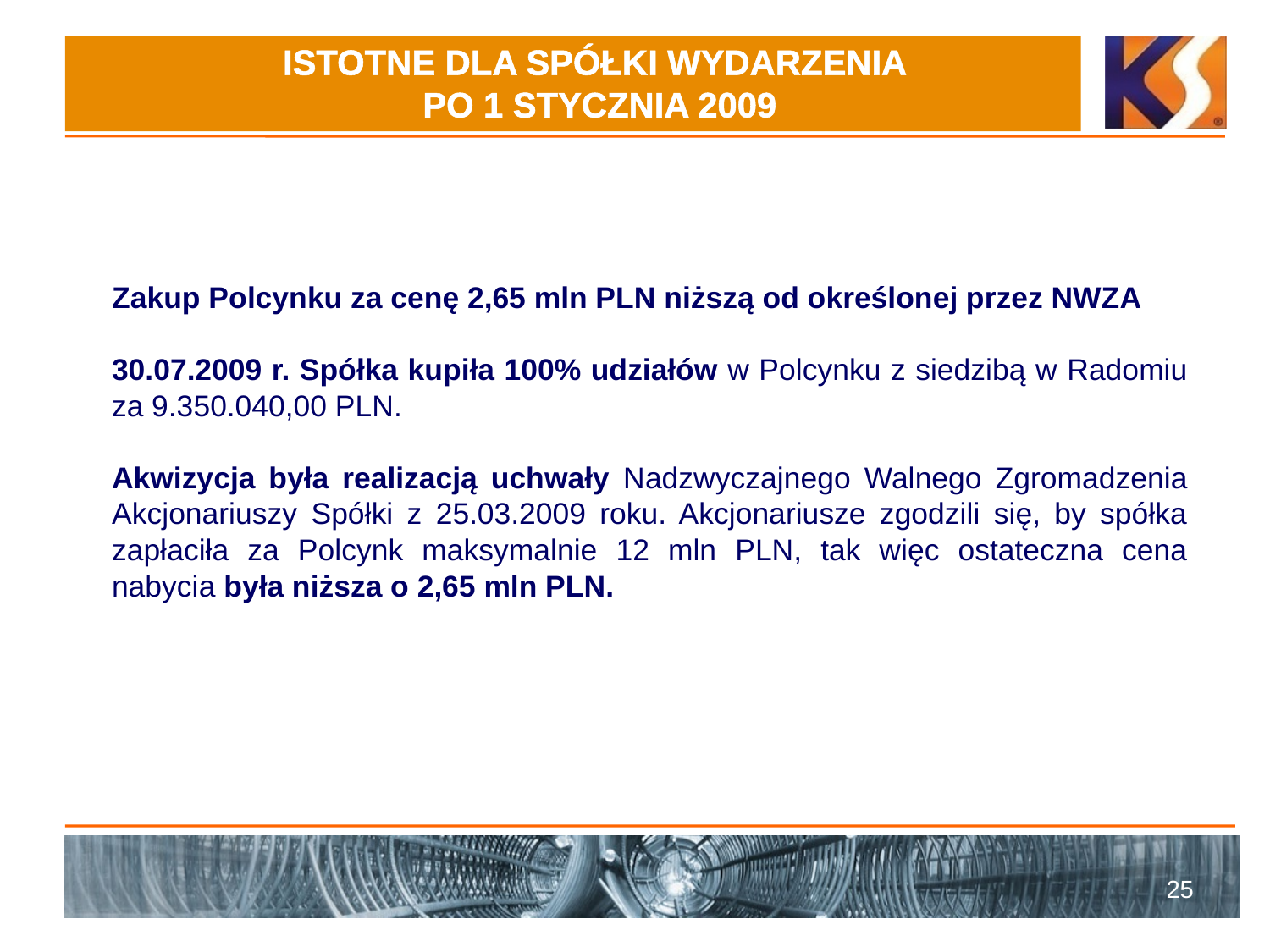

# ISTOTNE DLA SPÓŁKI WYDARZENIA PO 1 STYCZNIA 2009
Zakup Polcynku za cenę 2,65 mln PLN niższą od określonej przez NWZA

30.07.2009 r. Spółka kupiła 100% udziałów w Polcynku z siedzibą w Radomiu za 9.350.040,00 PLN.

Akwizycja była realizacją uchwały Nadzwyczajnego Walnego Zgromadzenia Akcjonariuszy Spółki z 25.03.2009 roku. Akcjonariusze zgodzili się, by spółka zapłaciła za Polcynk maksymalnie 12 mln PLN, tak więc ostateczna cena nabycia była niższa o 2,65 mln PLN.

25